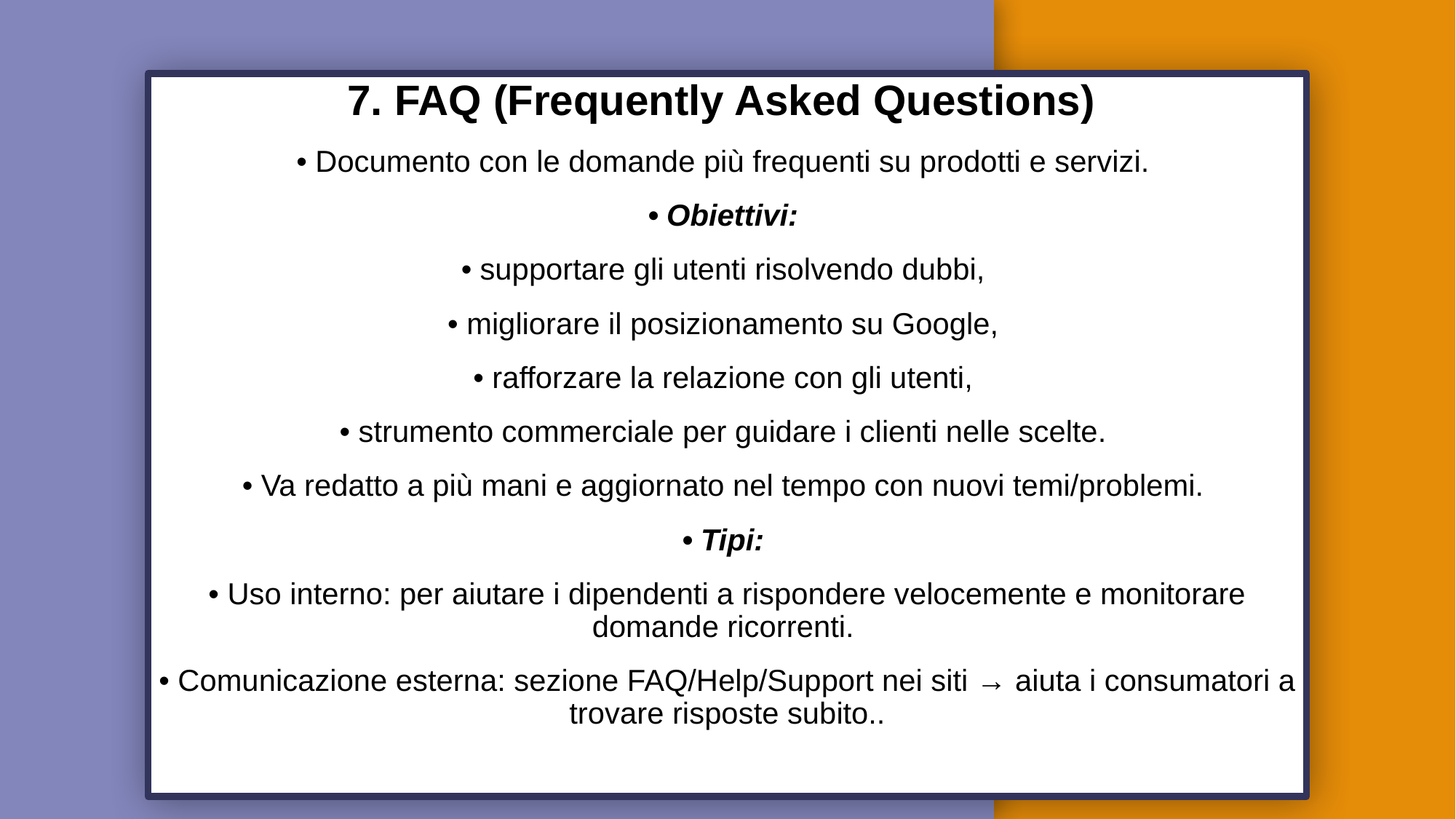

7. FAQ (Frequently Asked Questions)
• Documento con le domande più frequenti su prodotti e servizi.
• Obiettivi:
• supportare gli utenti risolvendo dubbi,
• migliorare il posizionamento su Google,
• rafforzare la relazione con gli utenti,
• strumento commerciale per guidare i clienti nelle scelte.
• Va redatto a più mani e aggiornato nel tempo con nuovi temi/problemi.
• Tipi:
• Uso interno: per aiutare i dipendenti a rispondere velocemente e monitorare domande ricorrenti.
• Comunicazione esterna: sezione FAQ/Help/Support nei siti → aiuta i consumatori a trovare risposte subito..